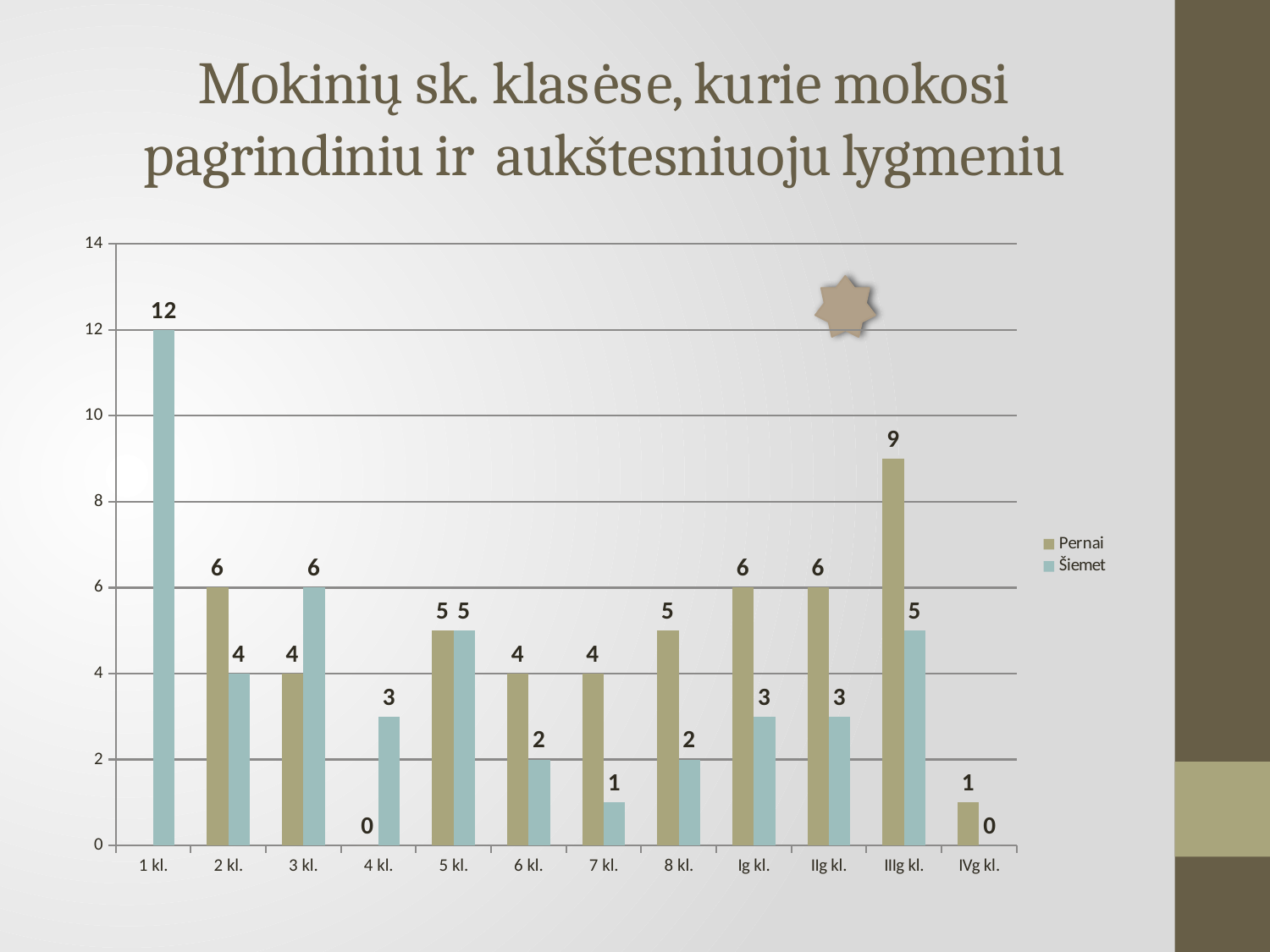

# Mokinių sk. klasėse, kurie mokosi pagrindiniu ir  aukštesniuoju lygmeniu

### Chart

| Category | Pernai | Šiemet |
|---|---|---|
| 1 kl. | None | 12.0 |
| 2 kl. | 6.0 | 4.0 |
| 3 kl. | 4.0 | 6.0 |
| 4 kl. | 0.0 | 3.0 |
| 5 kl. | 5.0 | 5.0 |
| 6 kl. | 4.0 | 2.0 |
| 7 kl. | 4.0 | 1.0 |
| 8 kl. | 5.0 | 2.0 |
| Ig kl. | 6.0 | 3.0 |
| IIg kl. | 6.0 | 3.0 |
| IIIg kl. | 9.0 | 5.0 |
| IVg kl. | 1.0 | 0.0 |